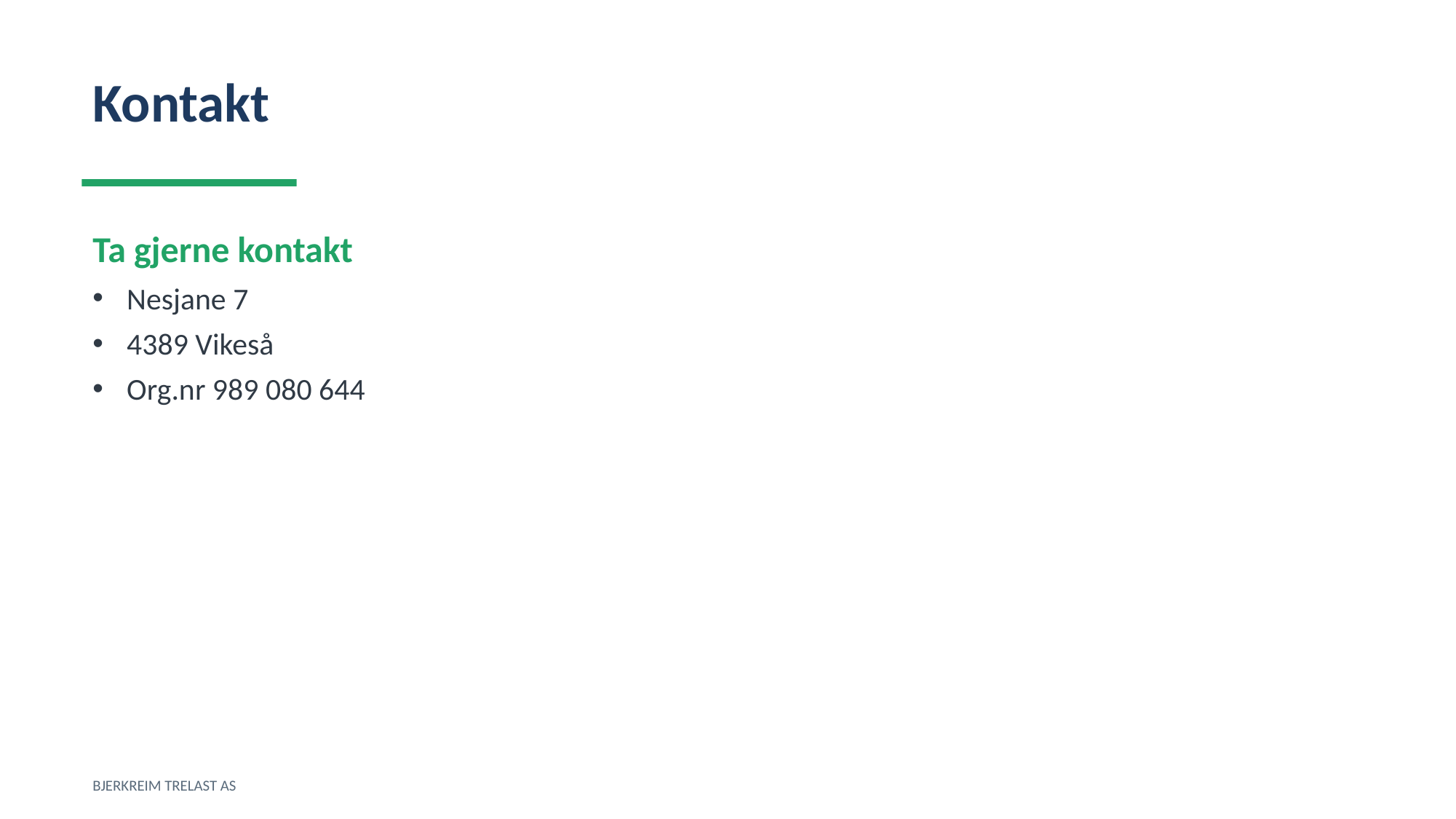

Kontakt

Ta gjerne kontakt
Nesjane 7
4389 Vikeså
Org.nr 989 080 644
BJERKREIM TRELAST AS